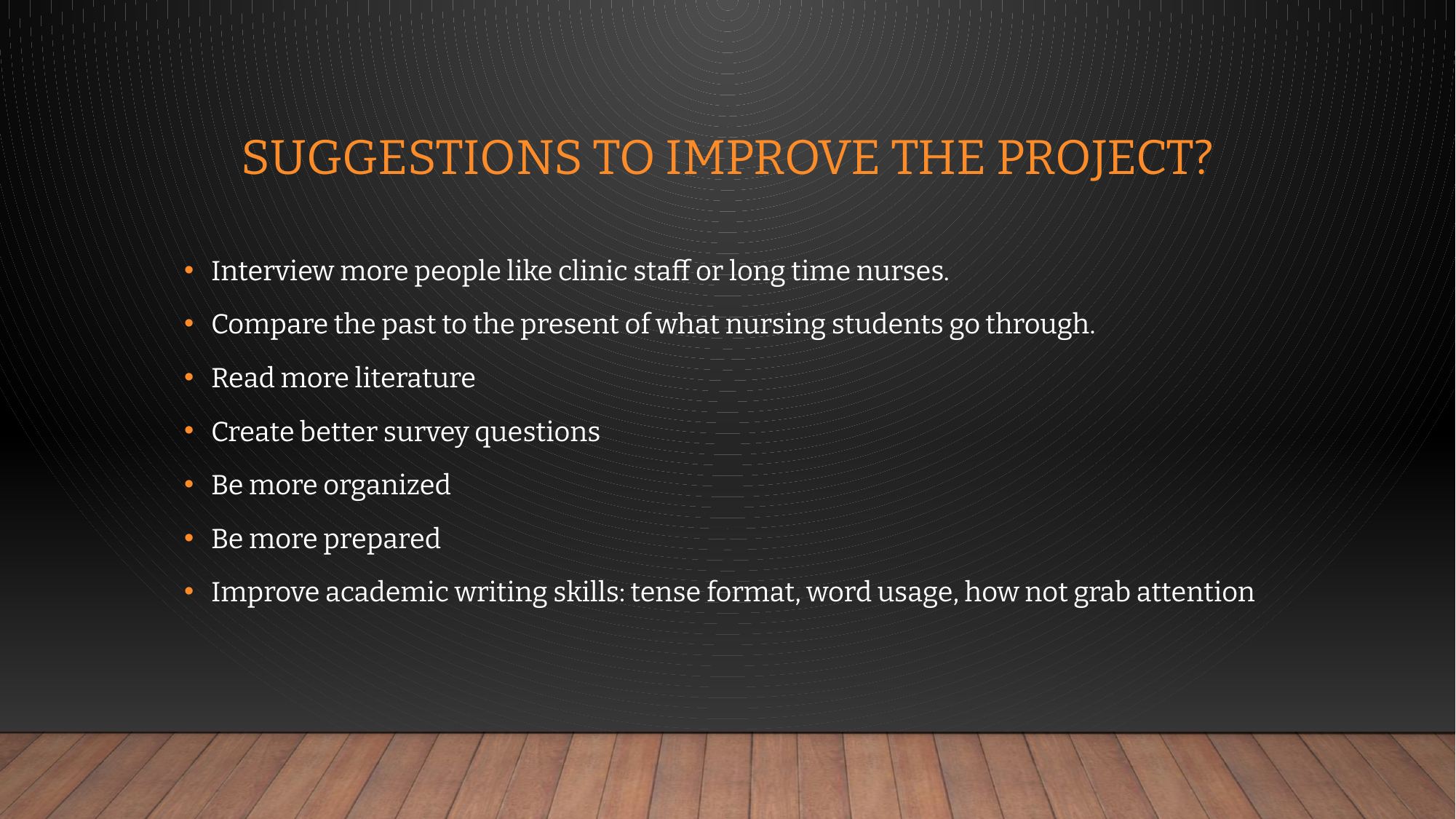

# Suggestions to improve the project?
Interview more people like clinic staff or long time nurses.
Compare the past to the present of what nursing students go through.
Read more literature
Create better survey questions
Be more organized
Be more prepared
Improve academic writing skills: tense format, word usage, how not grab attention